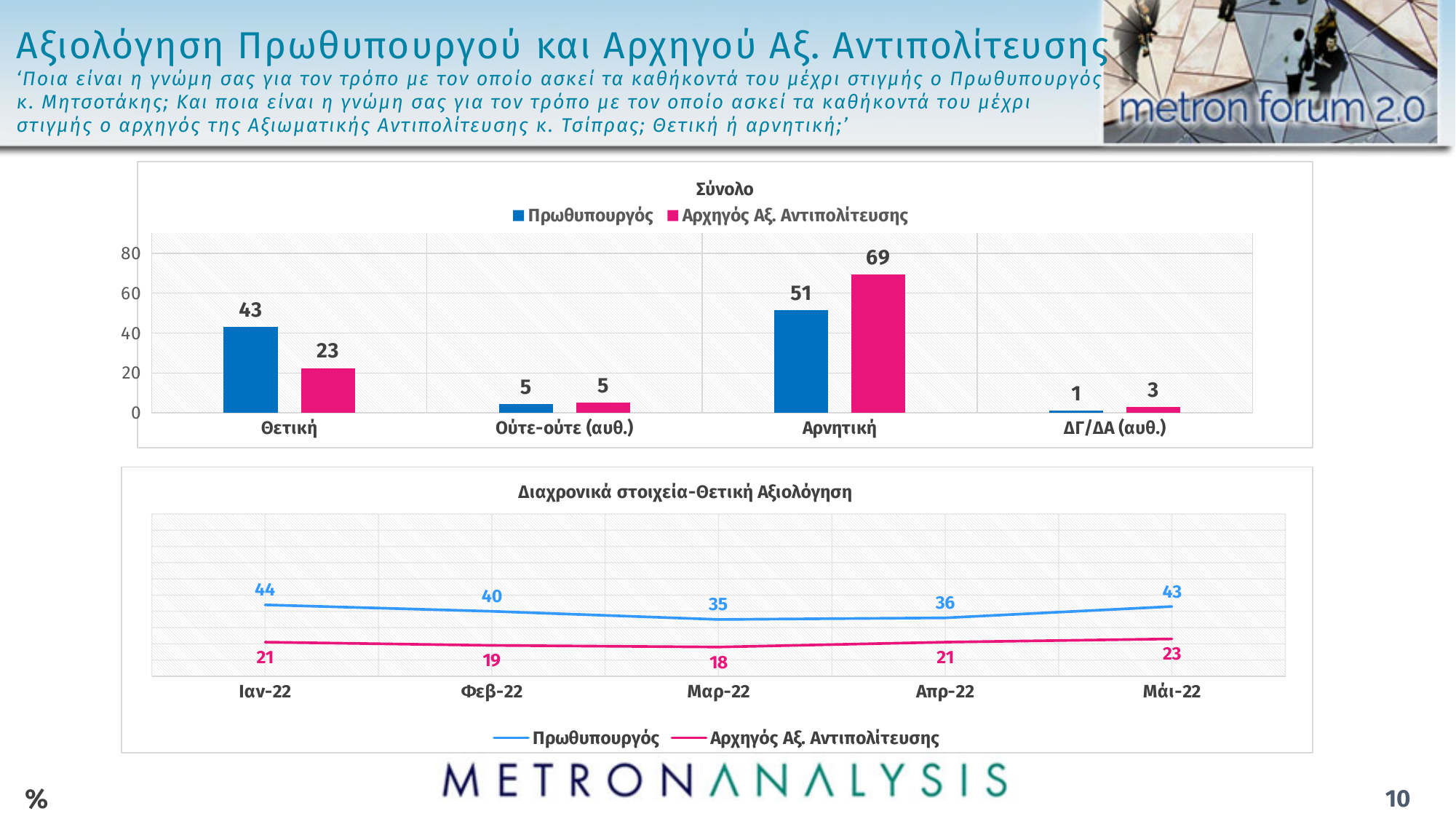

# Αξιολόγηση Πρωθυπουργού και Αρχηγού Αξ. Αντιπολίτευσης ‘Ποια είναι η γνώμη σας για τον τρόπο με τον οποίο ασκεί τα καθήκοντά του μέχρι στιγμής ο Πρωθυπουργός κ. Μητσοτάκης; Και ποια είναι η γνώμη σας για τον τρόπο με τον οποίο ασκεί τα καθήκοντά του μέχρι στιγμής ο αρχηγός της Αξιωματικής Αντιπολίτευσης κ. Τσίπρας; Θετική ή αρνητική;’

### Chart: Σύνολο

| Category | Πρωθυπουργός | Αρχηγός Αξ. Αντιπολίτευσης |
|---|---|---|
| Θετική | 43.0 | 22.5 |
| Ούτε-ούτε (αυθ.) | 4.5 | 5.1 |
| Αρνητική | 51.3 | 69.4 |
| ΔΓ/ΔΑ (αυθ.) | 1.2 | 2.9 |

### Chart: Διαχρονικά στοιχεία-Θετική Αξιολόγηση

| Category | Πρωθυπουργός | Αρχηγός Αξ. Αντιπολίτευσης |
|---|---|---|
| Ιαν-22 | 44.0 | 21.0 |
| Φεβ-22 | 40.0 | 19.0 |
| Μαρ-22 | 35.0 | 18.0 |
| Απρ-22 | 36.0 | 21.0 |
| Μάι-22 | 43.0 | 23.0 |
%
10